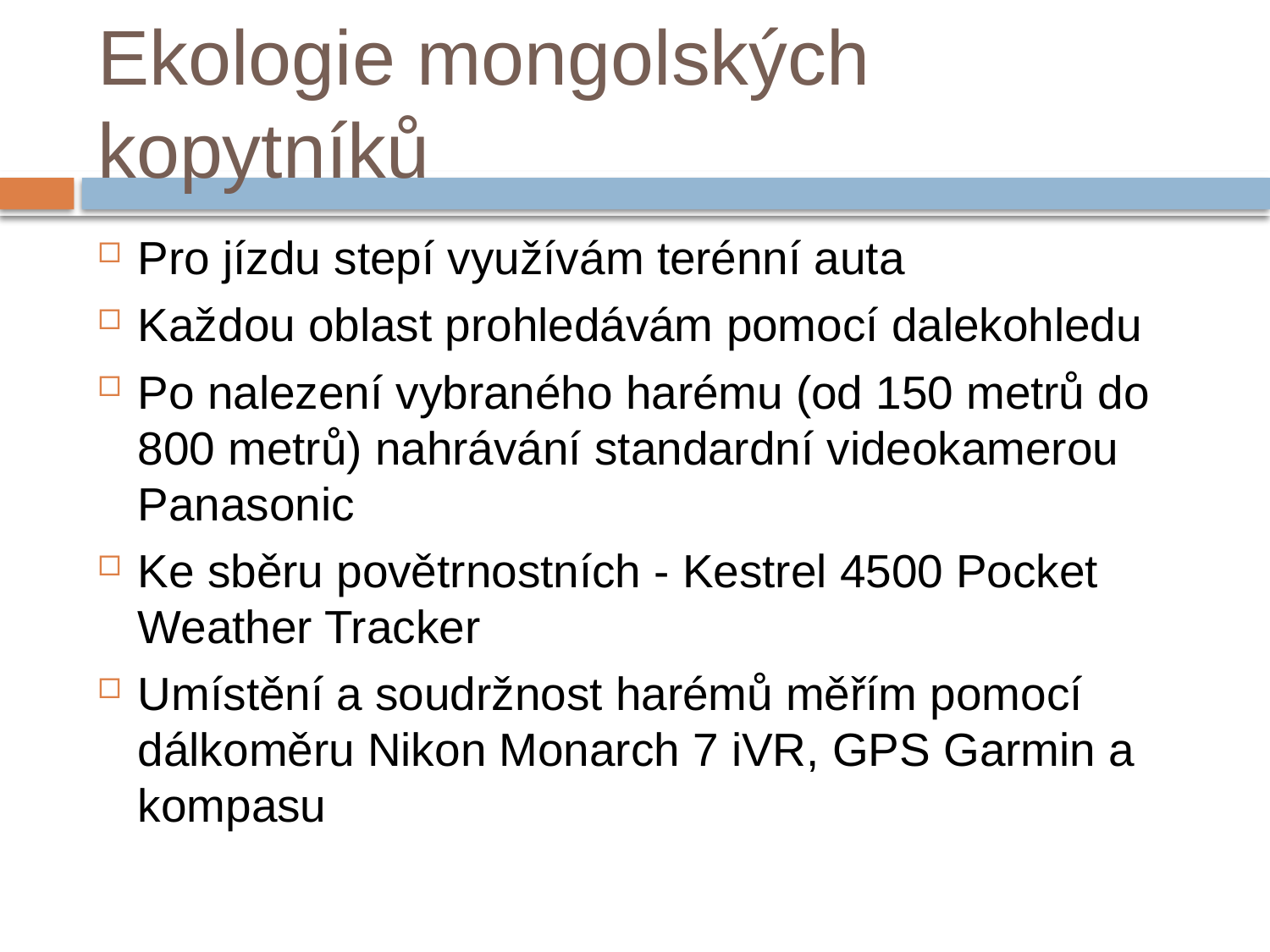

# Ekologie mongolských kopytníků
Pro jízdu stepí využívám terénní auta
Každou oblast prohledávám pomocí dalekohledu
Po nalezení vybraného harému (od 150 metrů do 800 metrů) nahrávání standardní videokamerou Panasonic
Ke sběru povětrnostních - Kestrel 4500 Pocket Weather Tracker
Umístění a soudržnost harémů měřím pomocí dálkoměru Nikon Monarch 7 iVR, GPS Garmin a kompasu